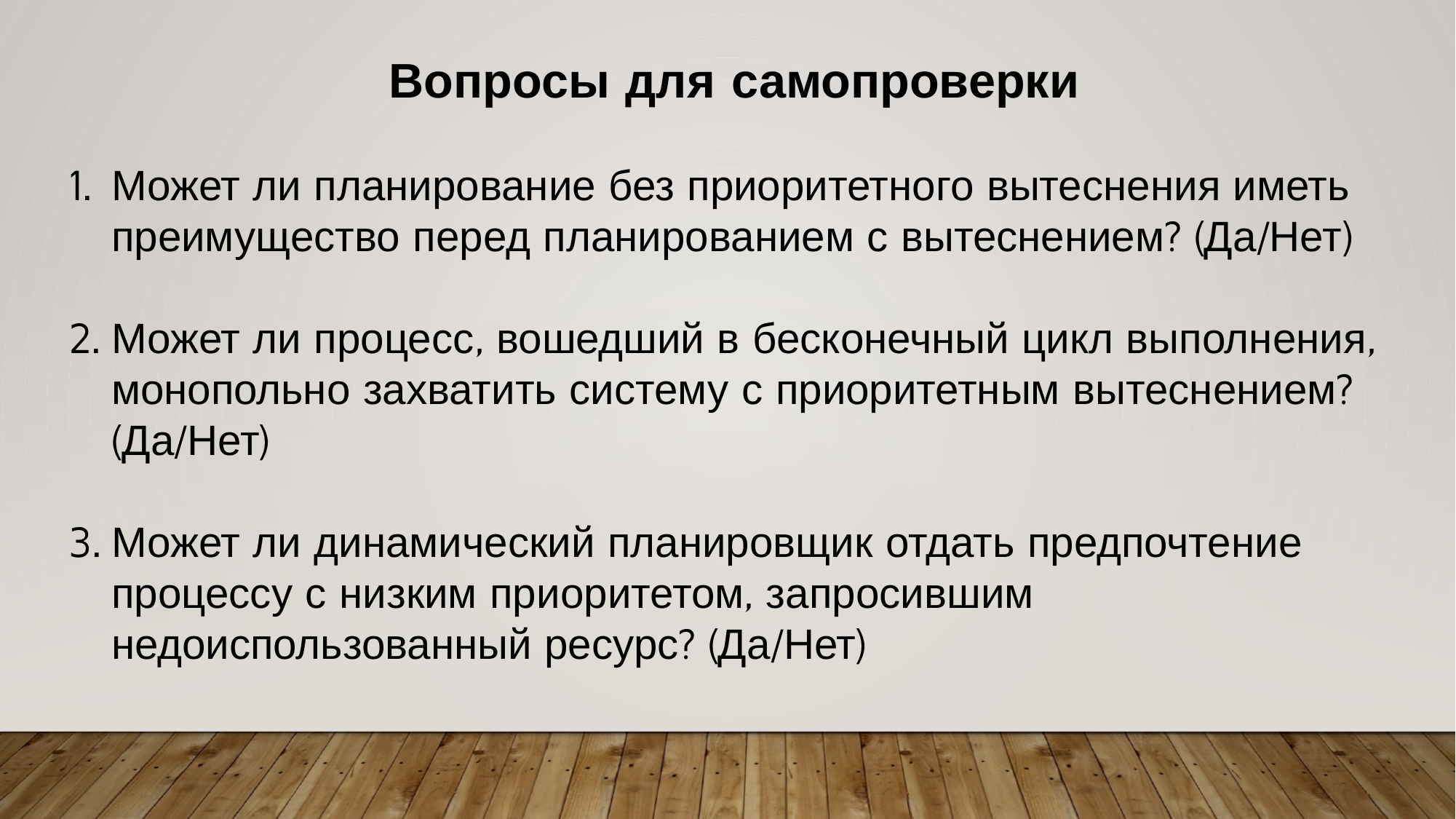

Вопросы для самопроверки

Может ли планирование без приоритетного вытеснения иметь преимущество перед планированием с вытеснением? (Да/Нет)

Может ли процесс, вошедший в бесконечный цикл выполнения, монопольно захватить систему с приоритетным вытеснением? (Да/Нет)

Может ли динамический планировщик отдать предпочтение процессу с низким приоритетом, запросившим недоиспользованный ресурс? (Да/Нет)